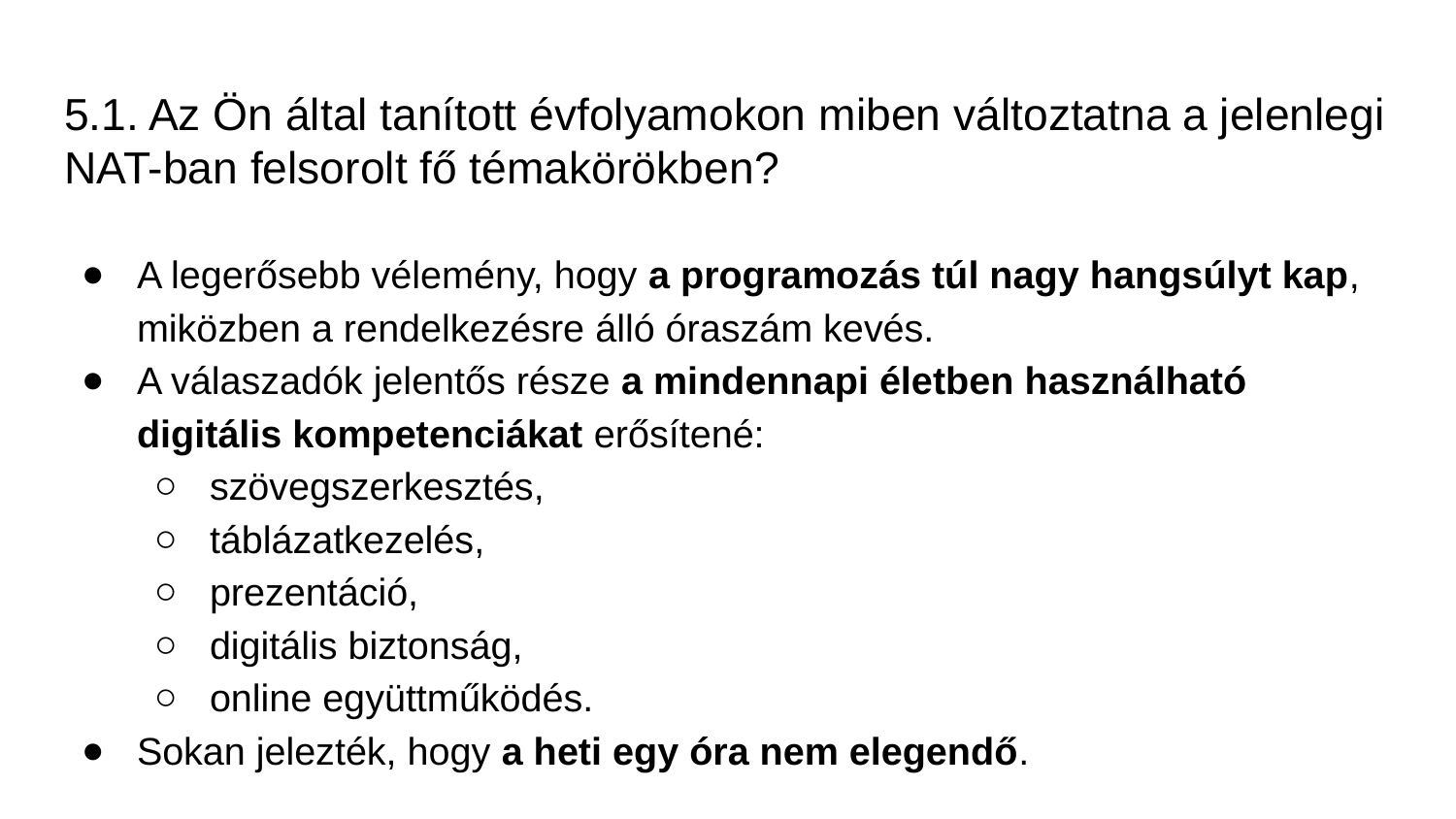

# 5.1. Az Ön által tanított évfolyamokon miben változtatna a jelenlegi NAT-ban felsorolt fő témakörökben?
A legerősebb vélemény, hogy a programozás túl nagy hangsúlyt kap, miközben a rendelkezésre álló óraszám kevés.
A válaszadók jelentős része a mindennapi életben használható digitális kompetenciákat erősítené:
szövegszerkesztés,
táblázatkezelés,
prezentáció,
digitális biztonság,
online együttműködés.
Sokan jelezték, hogy a heti egy óra nem elegendő.